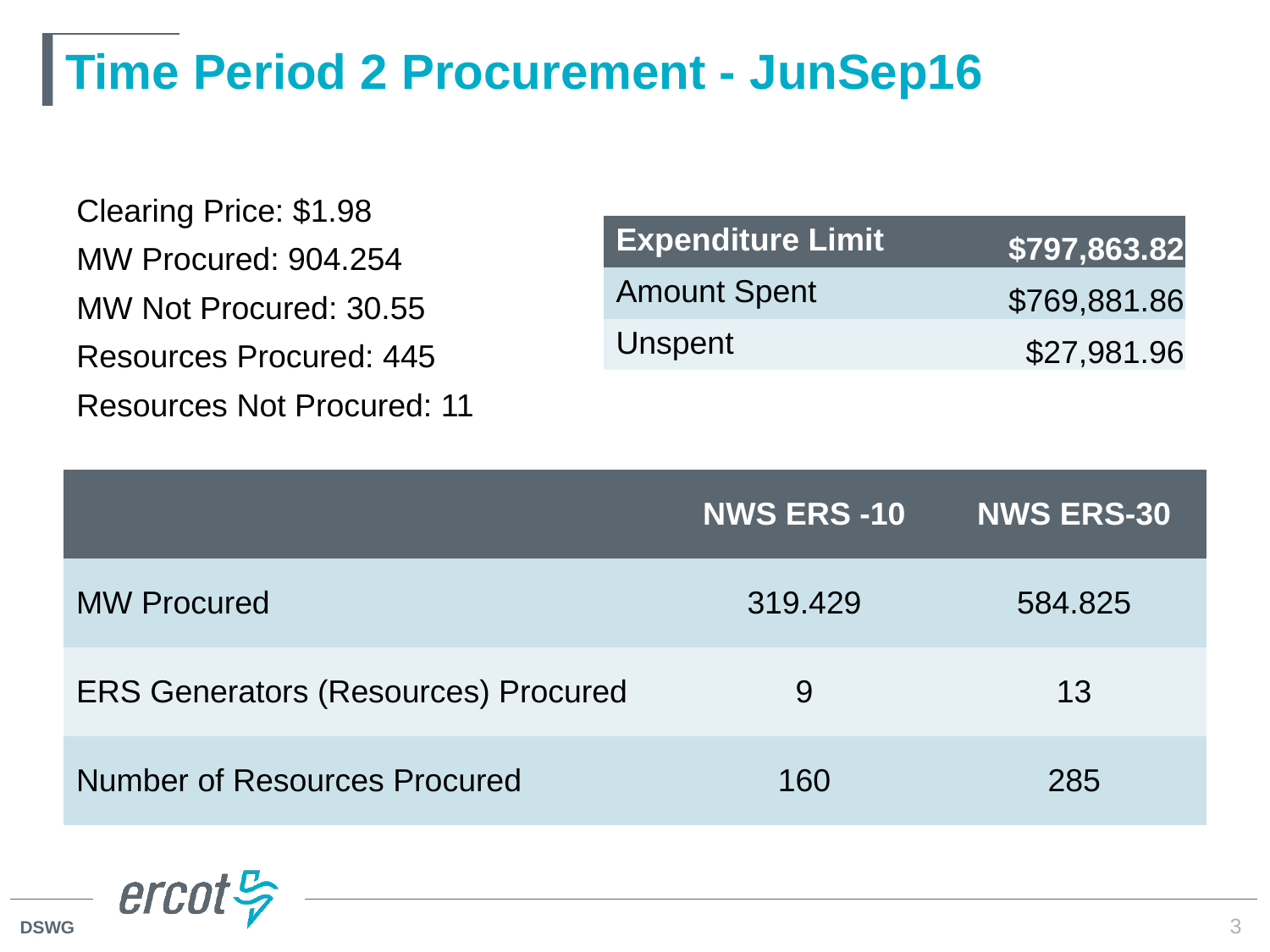

# Time Period 2 Procurement - JunSep16
Clearing Price: $1.98
MW Procured: 904.254
MW Not Procured: 30.55
Resources Procured: 445
Resources Not Procured: 11
| Expenditure Limit | $797,863.82 |
| --- | --- |
| Amount Spent | $769,881.86 |
| Unspent | $27,981.96 |
|  | NWS ERS -10 | NWS ERS-30 |
| --- | --- | --- |
| MW Procured | 319.429 | 584.825 |
| ERS Generators (Resources) Procured | 9 | 13 |
| Number of Resources Procured | 160 | 285 |
3